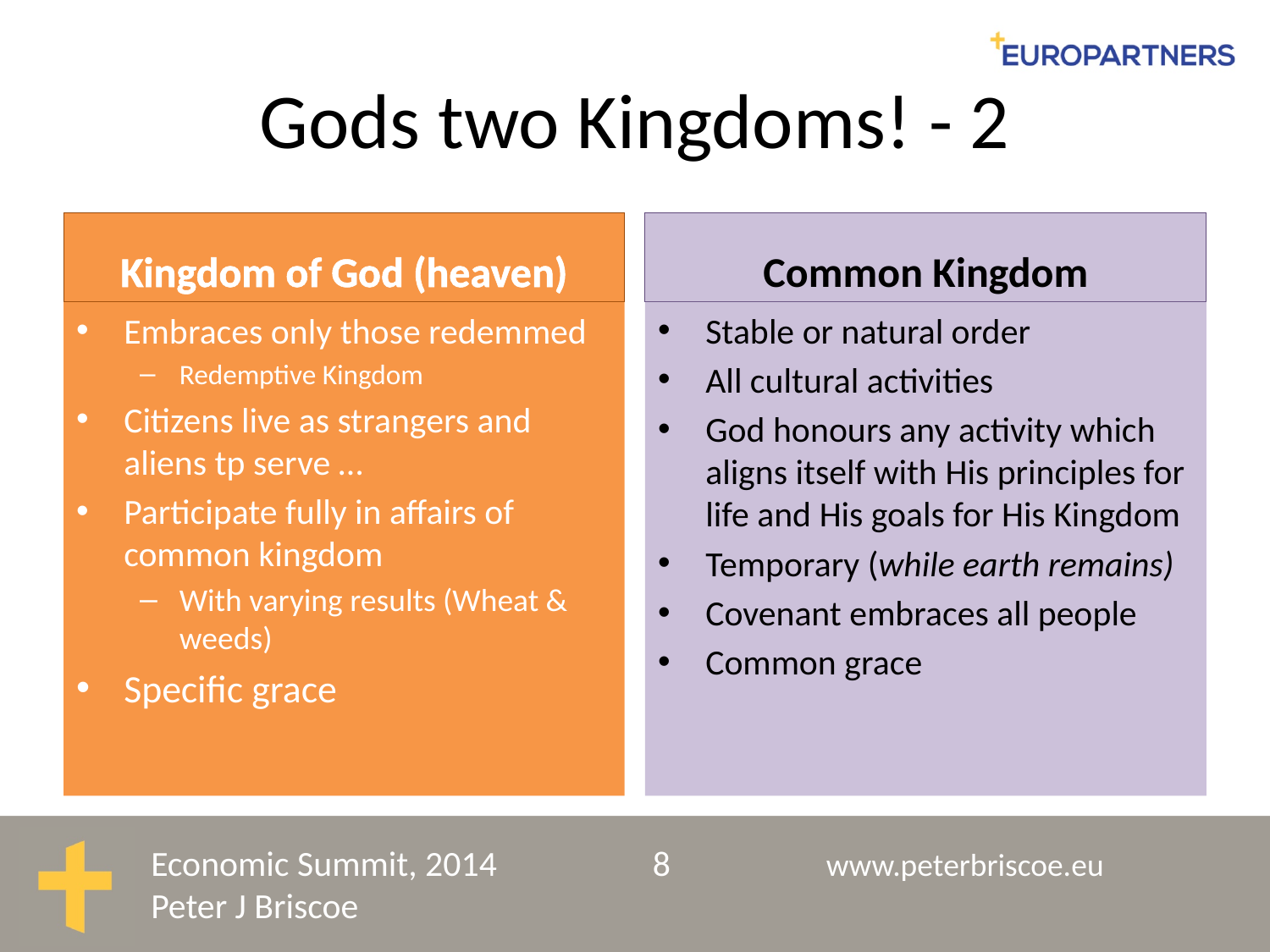

# Gods two Kingdoms! - 2
Kingdom of God (heaven)
Common Kingdom
Embraces only those redemmed
Redemptive Kingdom
Citizens live as strangers and aliens tp serve …
Participate fully in affairs of common kingdom
With varying results (Wheat & weeds)
Specific grace

Stable or natural order
All cultural activities
God honours any activity which aligns itself with His principles for life and His goals for His Kingdom
Temporary (while earth remains)
Covenant embraces all people
Common grace